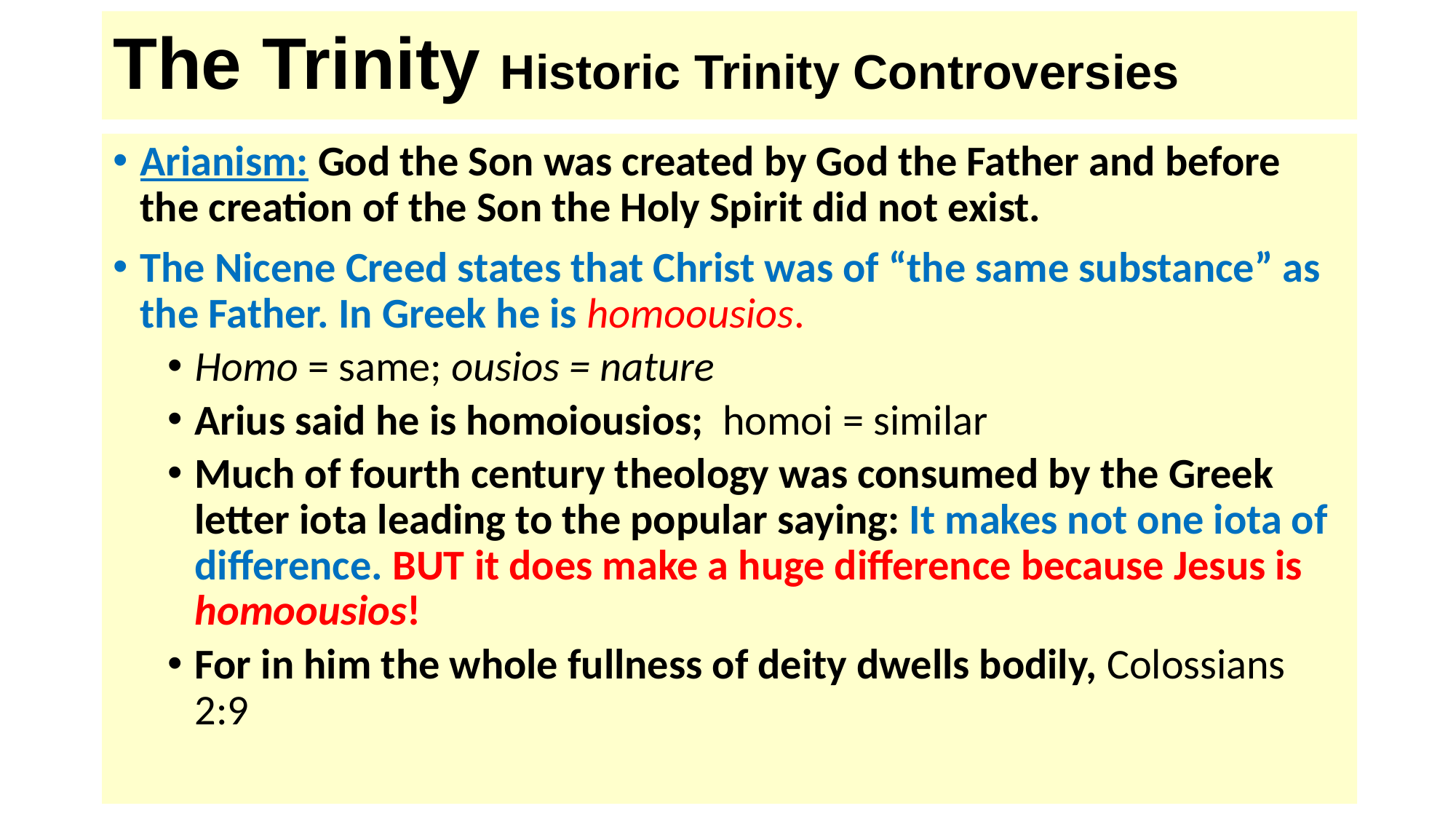

# The Trinity Historic Trinity Controversies
Arianism: God the Son was created by God the Father and before the creation of the Son the Holy Spirit did not exist.
The Nicene Creed states that Christ was of “the same substance” as the Father. In Greek he is homoousios.
Homo = same; ousios = nature
Arius said he is homoiousios;  homoi = similar
Much of fourth century theology was consumed by the Greek letter iota leading to the popular saying: It makes not one iota of difference. BUT it does make a huge difference because Jesus is homoousios!
For in him the whole fullness of deity dwells bodily, Colossians 2:9